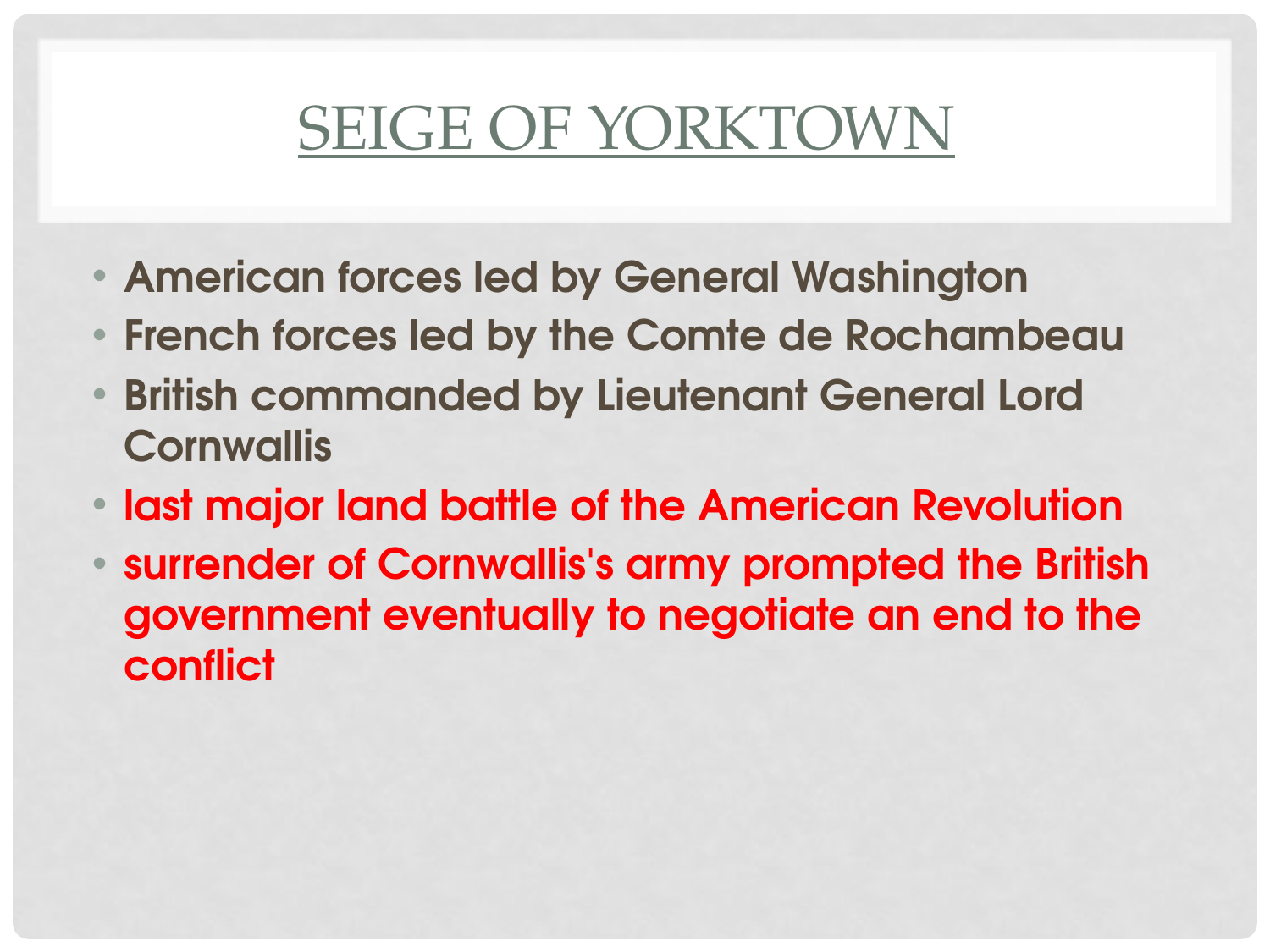

# SEIGE OF YORKTOWN
American forces led by General Washington
French forces led by the Comte de Rochambeau
British commanded by Lieutenant General Lord Cornwallis
last major land battle of the American Revolution
surrender of Cornwallis's army prompted the British government eventually to negotiate an end to the conflict